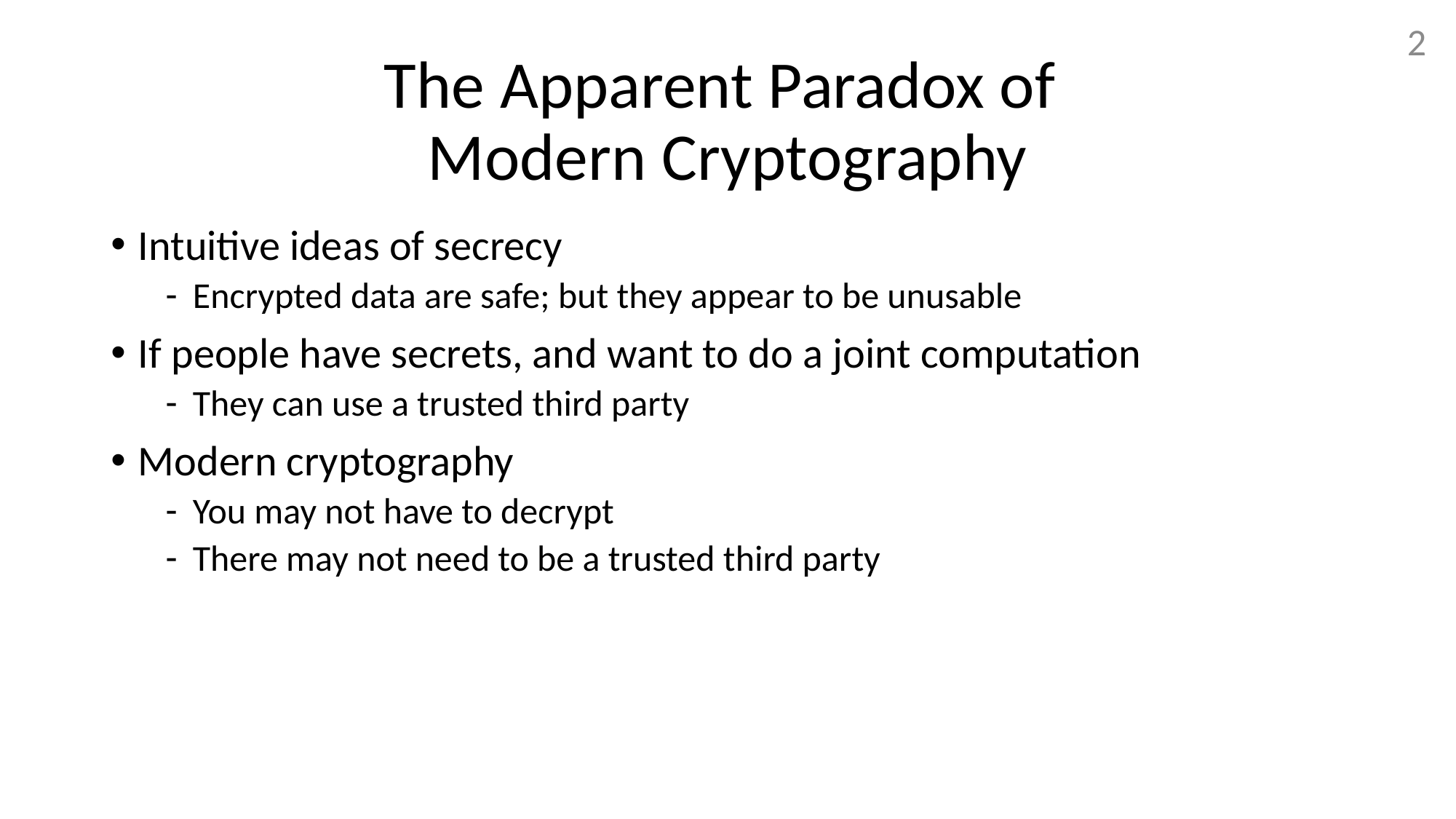

2
# The Apparent Paradox of Modern Cryptography
Intuitive ideas of secrecy
Encrypted data are safe; but they appear to be unusable
If people have secrets, and want to do a joint computation
They can use a trusted third party
Modern cryptography
You may not have to decrypt
There may not need to be a trusted third party